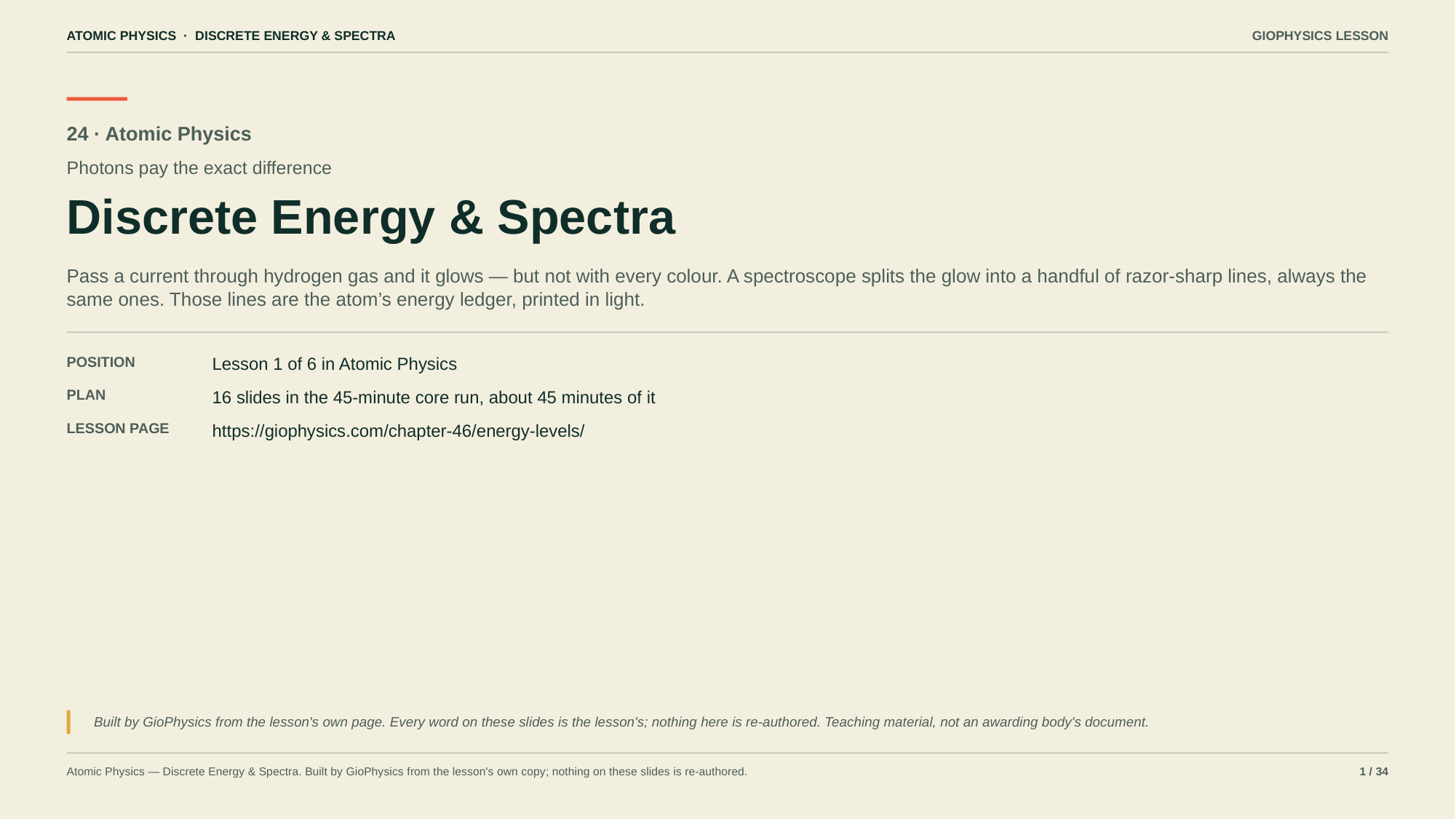

ATOMIC PHYSICS  ·  DISCRETE ENERGY & SPECTRA
GIOPHYSICS LESSON

24 · Atomic Physics
Photons pay the exact difference
Discrete Energy & Spectra
Pass a current through hydrogen gas and it glows — but not with every colour. A spectroscope splits the glow into a handful of razor-sharp lines, always the same ones. Those lines are the atom’s energy ledger, printed in light.

POSITION
Lesson 1 of 6 in Atomic Physics
PLAN
16 slides in the 45-minute core run, about 45 minutes of it
LESSON PAGE
https://giophysics.com/chapter-46/energy-levels/

Built by GioPhysics from the lesson's own page. Every word on these slides is the lesson's; nothing here is re-authored. Teaching material, not an awarding body's document.

Atomic Physics — Discrete Energy & Spectra. Built by GioPhysics from the lesson's own copy; nothing on these slides is re-authored.
1 / 34